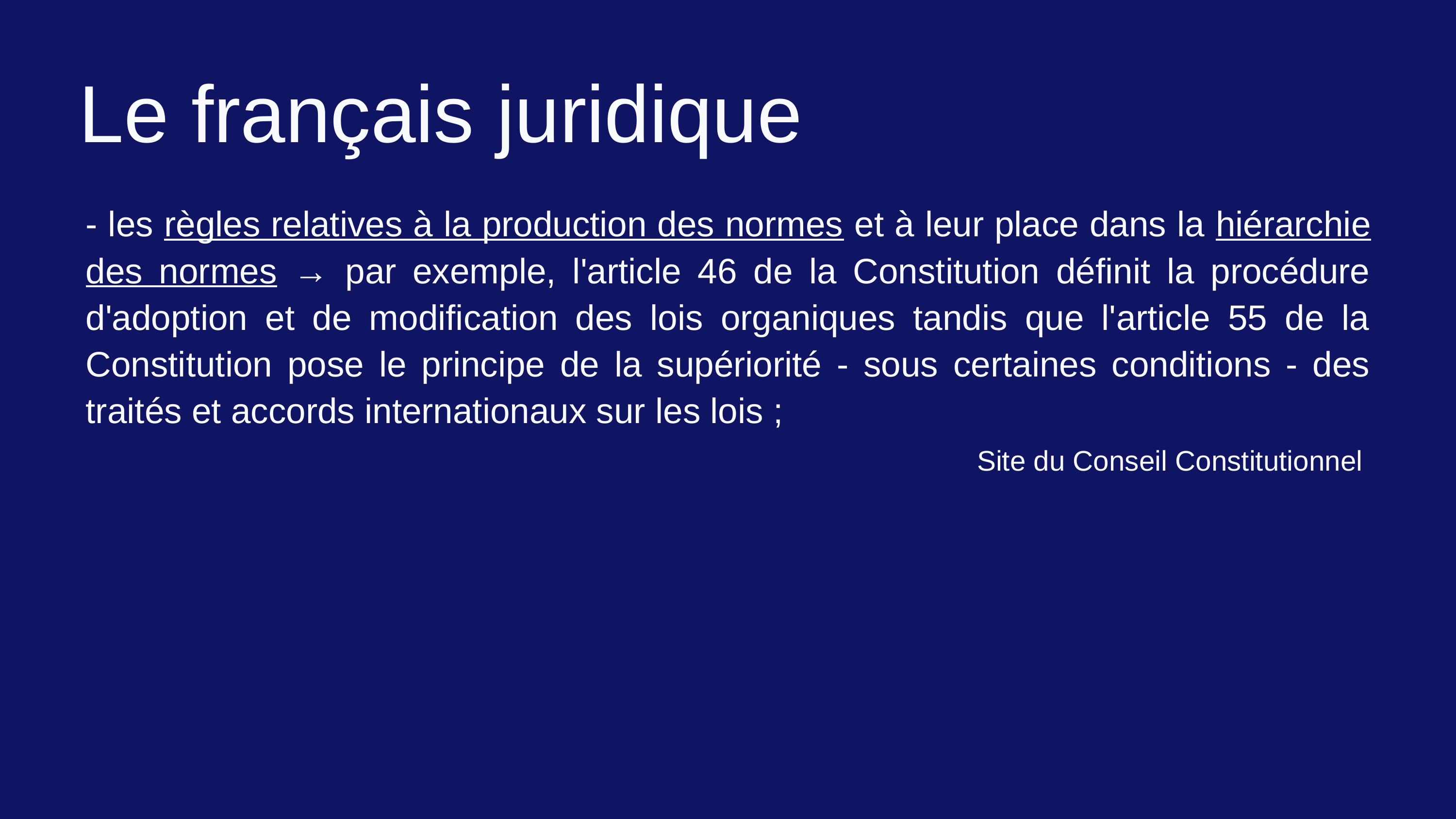

Le français juridique
- les règles relatives à la production des normes et à leur place dans la hiérarchie des normes → par exemple, l'article 46 de la Constitution définit la procédure d'adoption et de modification des lois organiques tandis que l'article 55 de la Constitution pose le principe de la supériorité - sous certaines conditions - des traités et accords internationaux sur les lois ;
Site du Conseil Constitutionnel